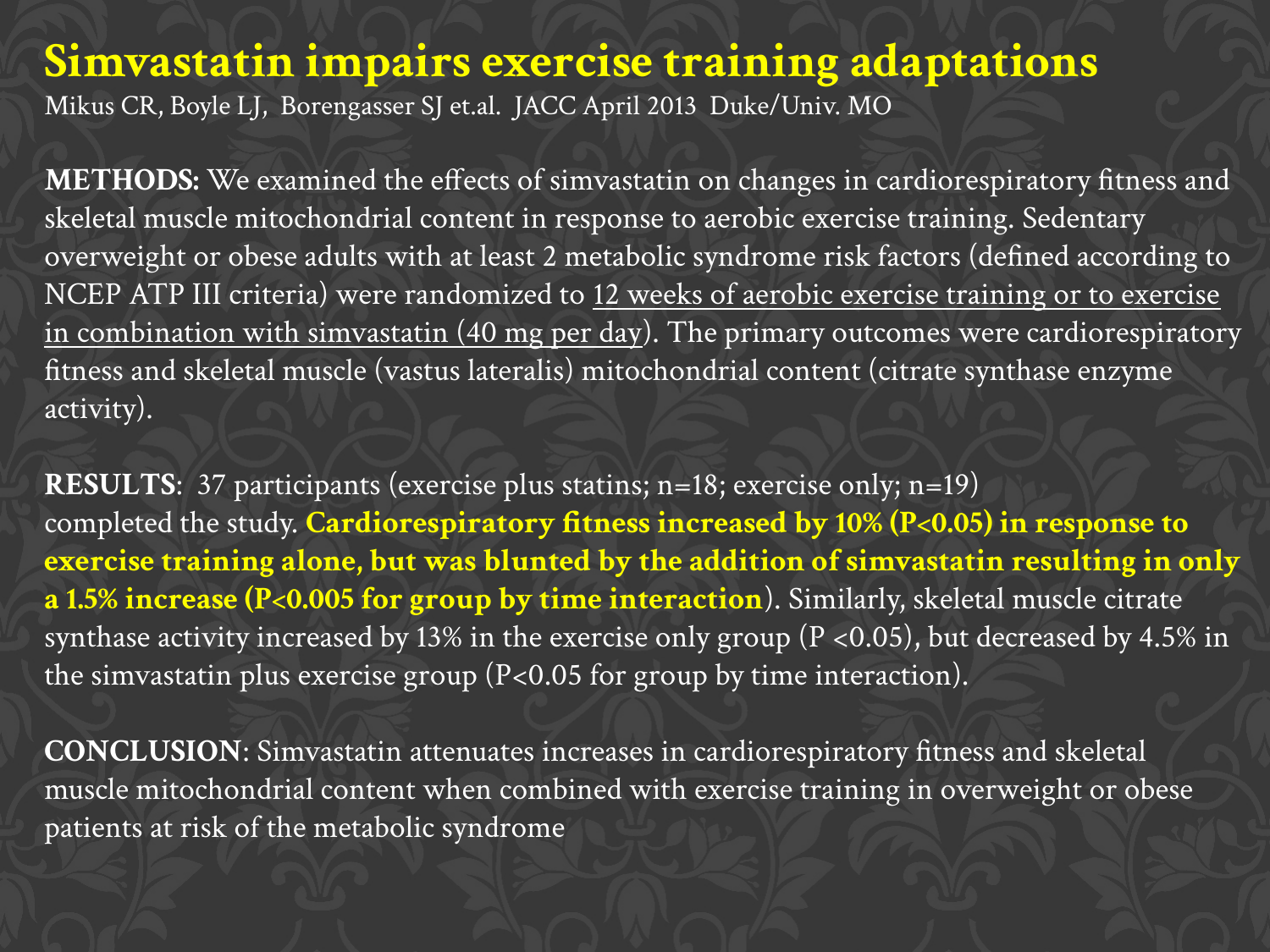

Simvastatin impairs exercise training adaptations
Mikus CR, Boyle LJ,  Borengasser SJ et.al.  JACC April 2013  Duke/Univ. MO

METHODS: We examined the effects of simvastatin on changes in cardiorespiratory fitness and skeletal muscle mitochondrial content in response to aerobic exercise training. Sedentary
overweight or obese adults with at least 2 metabolic syndrome risk factors (defined according to NCEP ATP III criteria) were randomized to 12 weeks of aerobic exercise training or to exercise in combination with simvastatin (40 mg per day). The primary outcomes were cardiorespiratory fitness and skeletal muscle (vastus lateralis) mitochondrial content (citrate synthase enzyme activity).

RESULTS:  37 participants (exercise plus statins; n=18; exercise only; n=19)
completed the study. Cardiorespiratory fitness increased by 10% (P<0.05) in response to exercise training alone, but was blunted by the addition of simvastatin resulting in only a 1.5% increase (P<0.005 for group by time interaction). Similarly, skeletal muscle citrate synthase activity increased by 13% in the exercise only group (P <0.05), but decreased by 4.5% in the simvastatin plus exercise group (P<0.05 for group by time interaction).

CONCLUSION: Simvastatin attenuates increases in cardiorespiratory fitness and skeletal
muscle mitochondrial content when combined with exercise training in overweight or obese
patients at risk of the metabolic syndrome